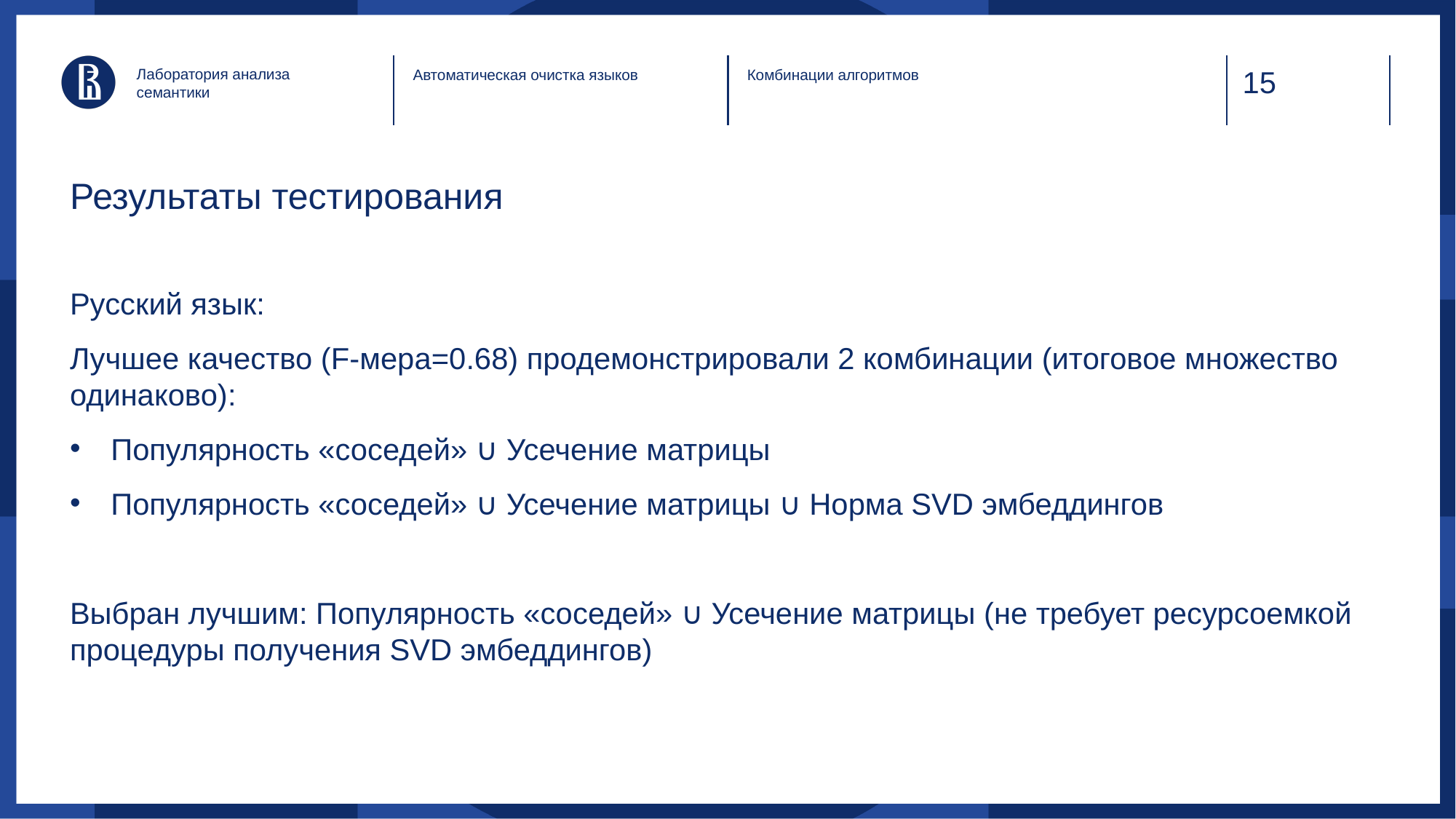

Лаборатория анализа семантики

Автоматическая очистка языков
Комбинации алгоритмов

# Результаты тестирования
Русский язык:
Лучшее качество (F-мера=0.68) продемонстрировали 2 комбинации (итоговое множество одинаково):
Популярность «соседей» ∪ Усечение матрицы
Популярность «соседей» ∪ Усечение матрицы ∪ Норма SVD эмбеддингов

Выбран лучшим: Популярность «соседей» ∪ Усечение матрицы (не требует ресурсоемкой процедуры получения SVD эмбеддингов)